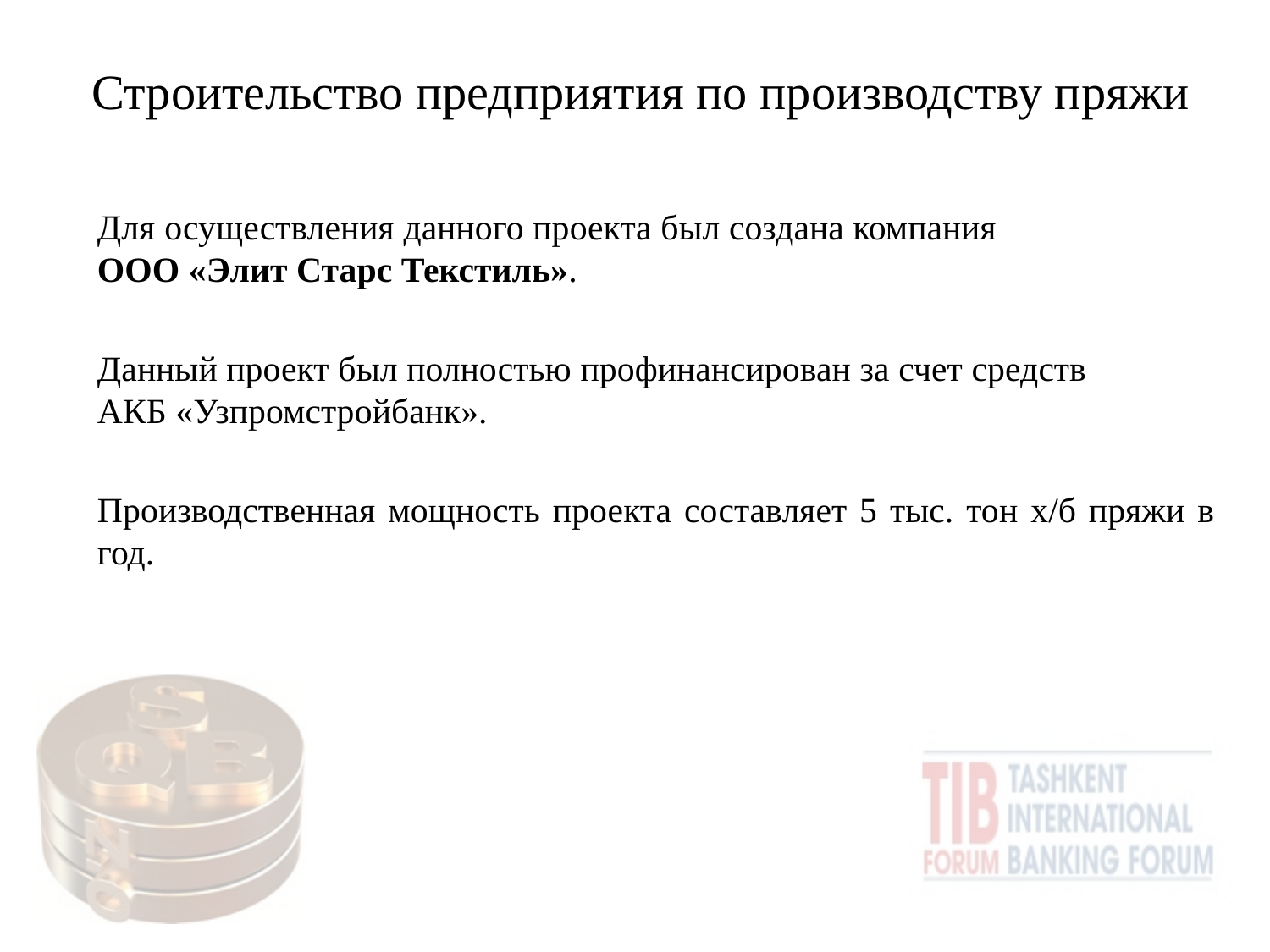

# Строительство предприятия по производству пряжи
Для осуществления данного проекта был создана компания                         ООО «Элит Старс Текстиль».

Данный проект был полностью профинансирован за счет средств               АКБ «Узпромстройбанк».

Производственная мощность проекта составляет 5 тыс. тон х/б пряжи в год.